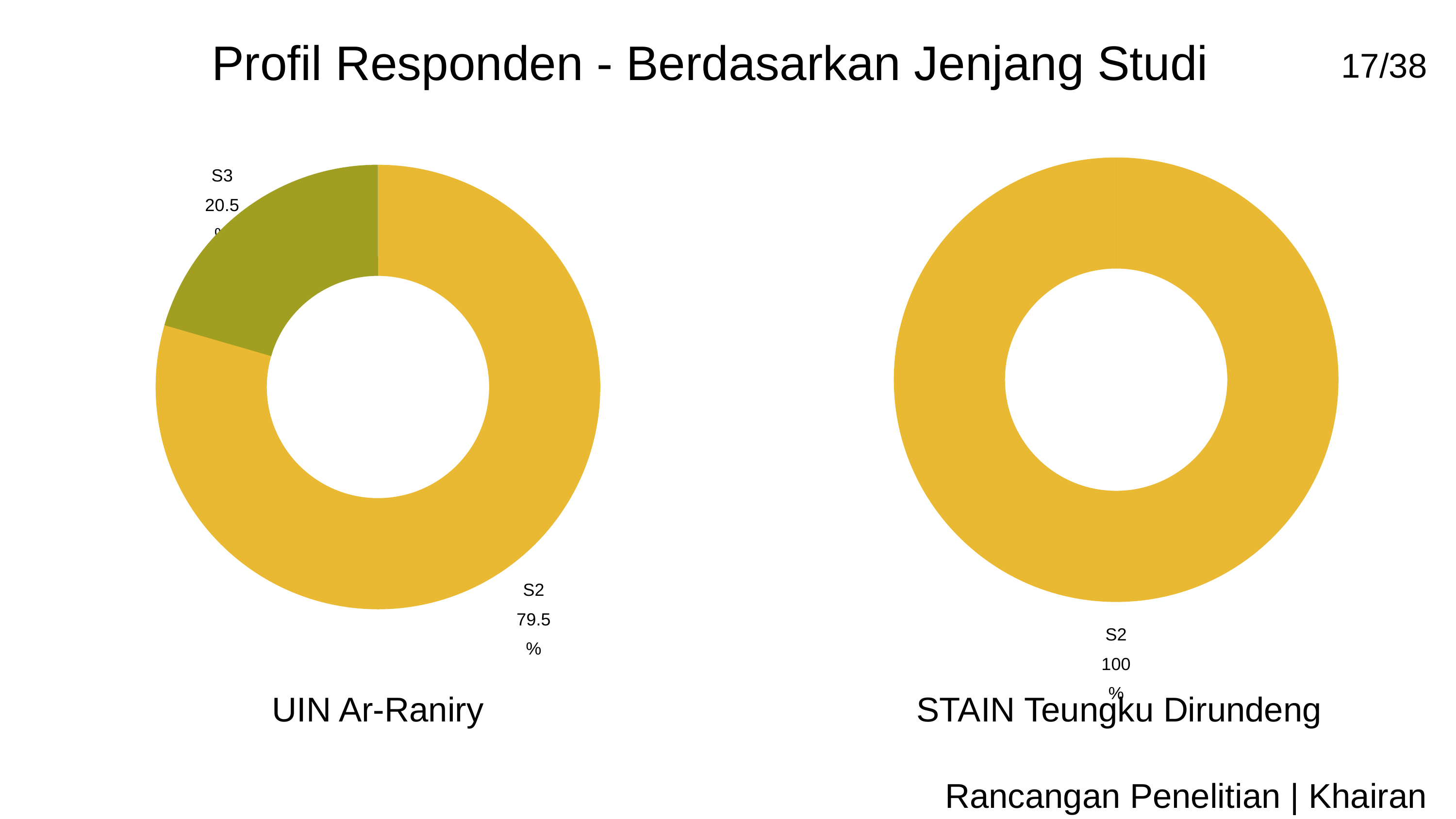

17/38
Profil Responden - Berdasarkan Jenjang Studi
S3
20.5%

S2
79.5%

S2
100%
UIN Ar-Raniry
STAIN Teungku Dirundeng
Rancangan Penelitian | Khairan